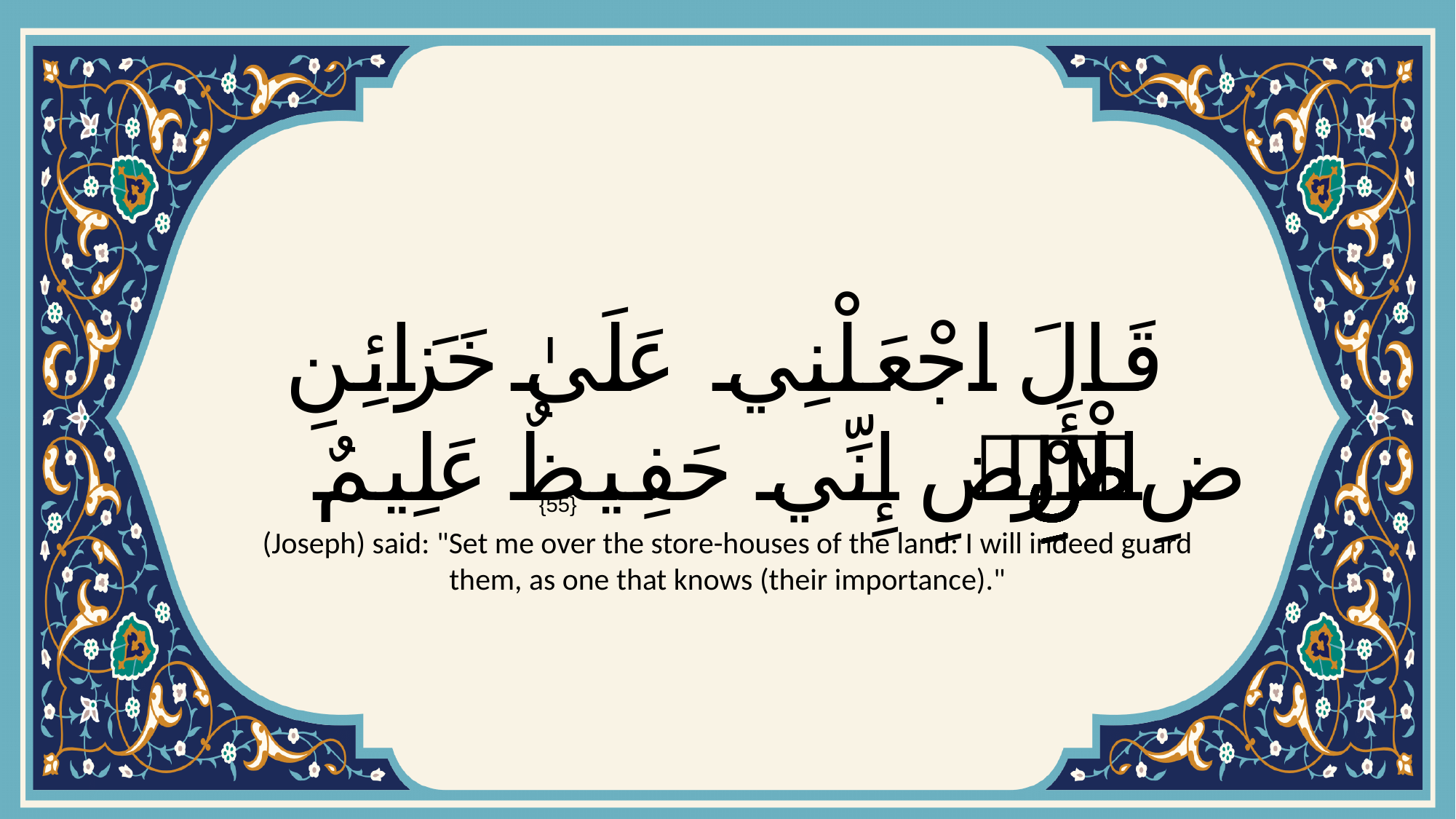

# قَالَ اجْعَلْنِي عَلَىٰ خَزَائِنِ الْأَرْضِۖ إِنِّي حَفِيظٌ عَلِيمٌ
{55}
(Joseph) said: "Set me over the store-houses of the land: I will indeed guard them, as one that knows (their importance)."